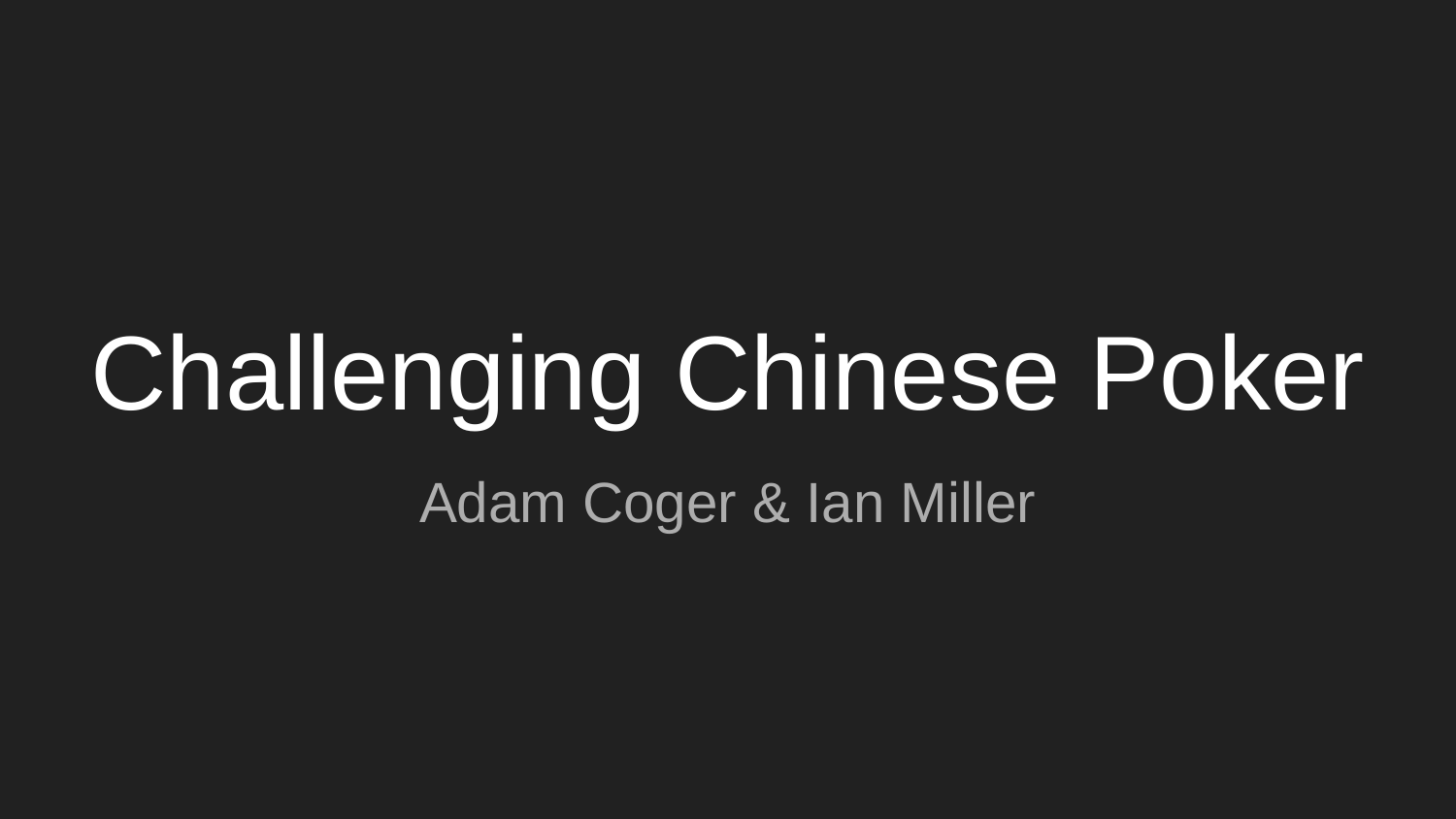

# Challenging Chinese Poker
Adam Coger & Ian Miller